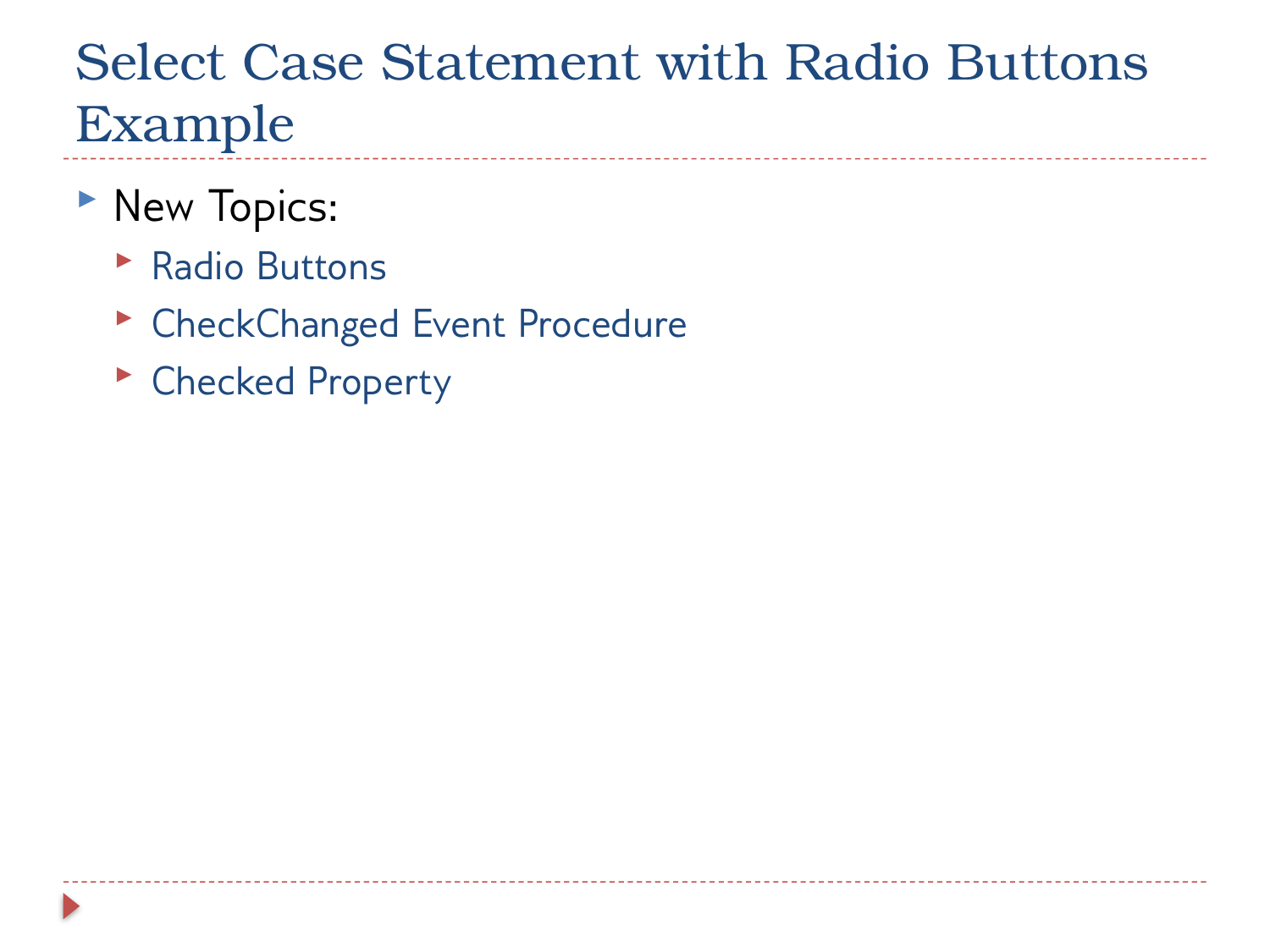

# Select Case Statement with Radio Buttons Example
New Topics:
Radio Buttons
CheckChanged Event Procedure
Checked Property